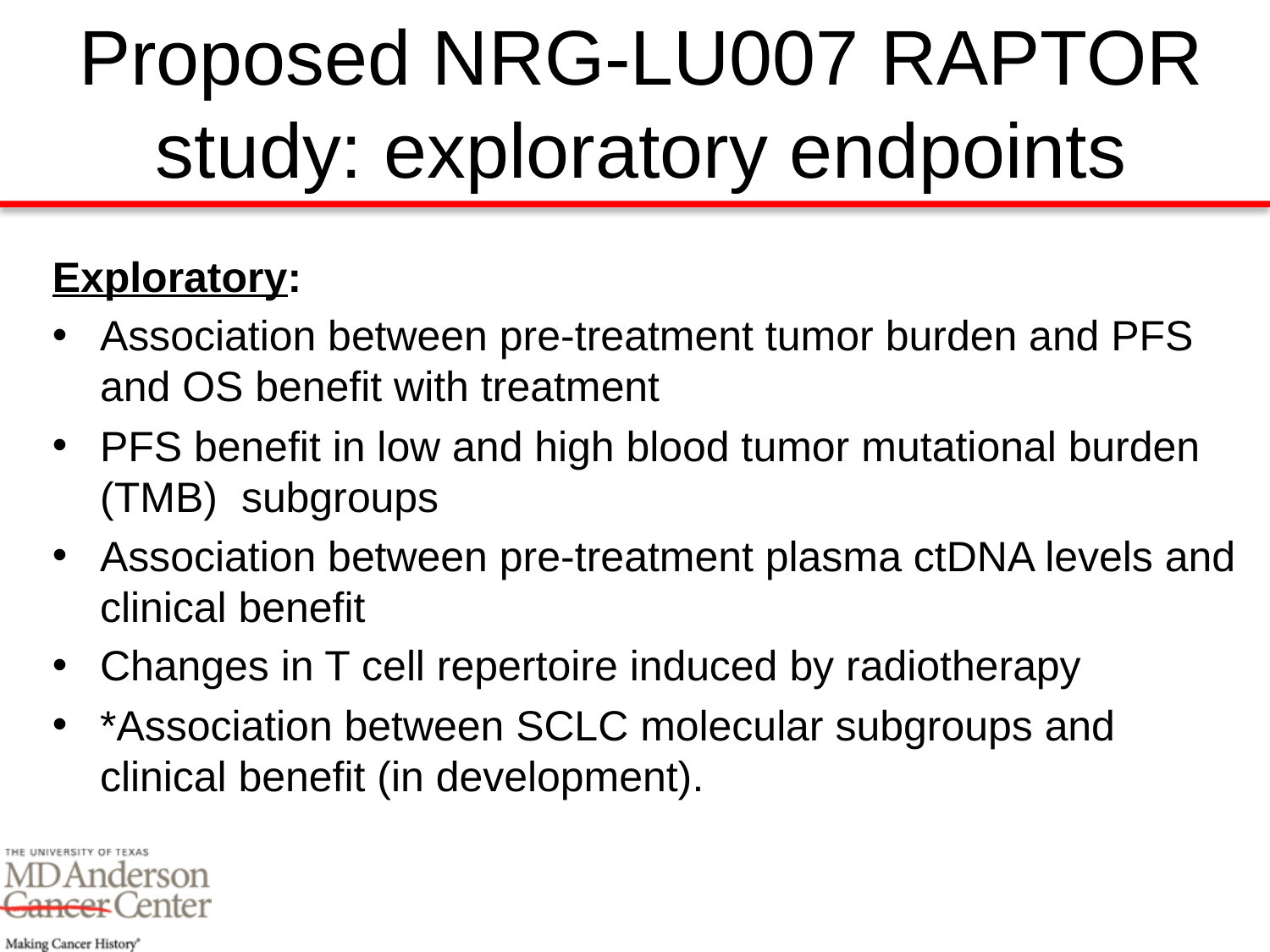

# Proposed NRG-LU007 RAPTOR study: exploratory endpoints
Exploratory:
Association between pre-treatment tumor burden and PFS and OS benefit with treatment
PFS benefit in low and high blood tumor mutational burden (TMB)  subgroups
Association between pre-treatment plasma ctDNA levels and clinical benefit
Changes in T cell repertoire induced by radiotherapy
*Association between SCLC molecular subgroups and clinical benefit (in development).